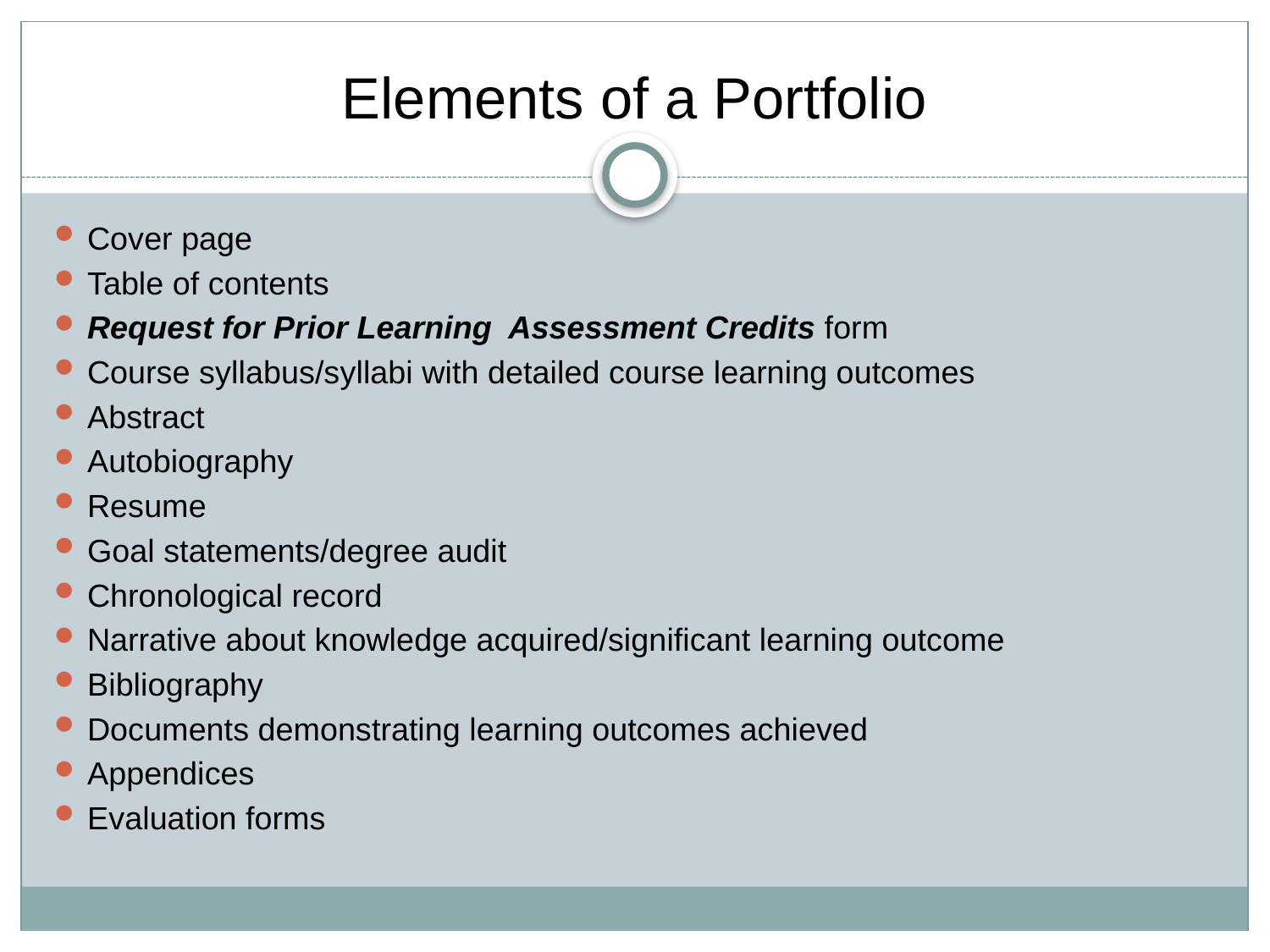

# Elements of a Portfolio
Cover page
Table of contents
Request for Prior Learning  Assessment Credits form
Course syllabus/syllabi with detailed course learning outcomes
Abstract
Autobiography
Resume
Goal statements/degree audit
Chronological record
Narrative about knowledge acquired/significant learning outcome
Bibliography
Documents demonstrating learning outcomes achieved
Appendices
Evaluation forms